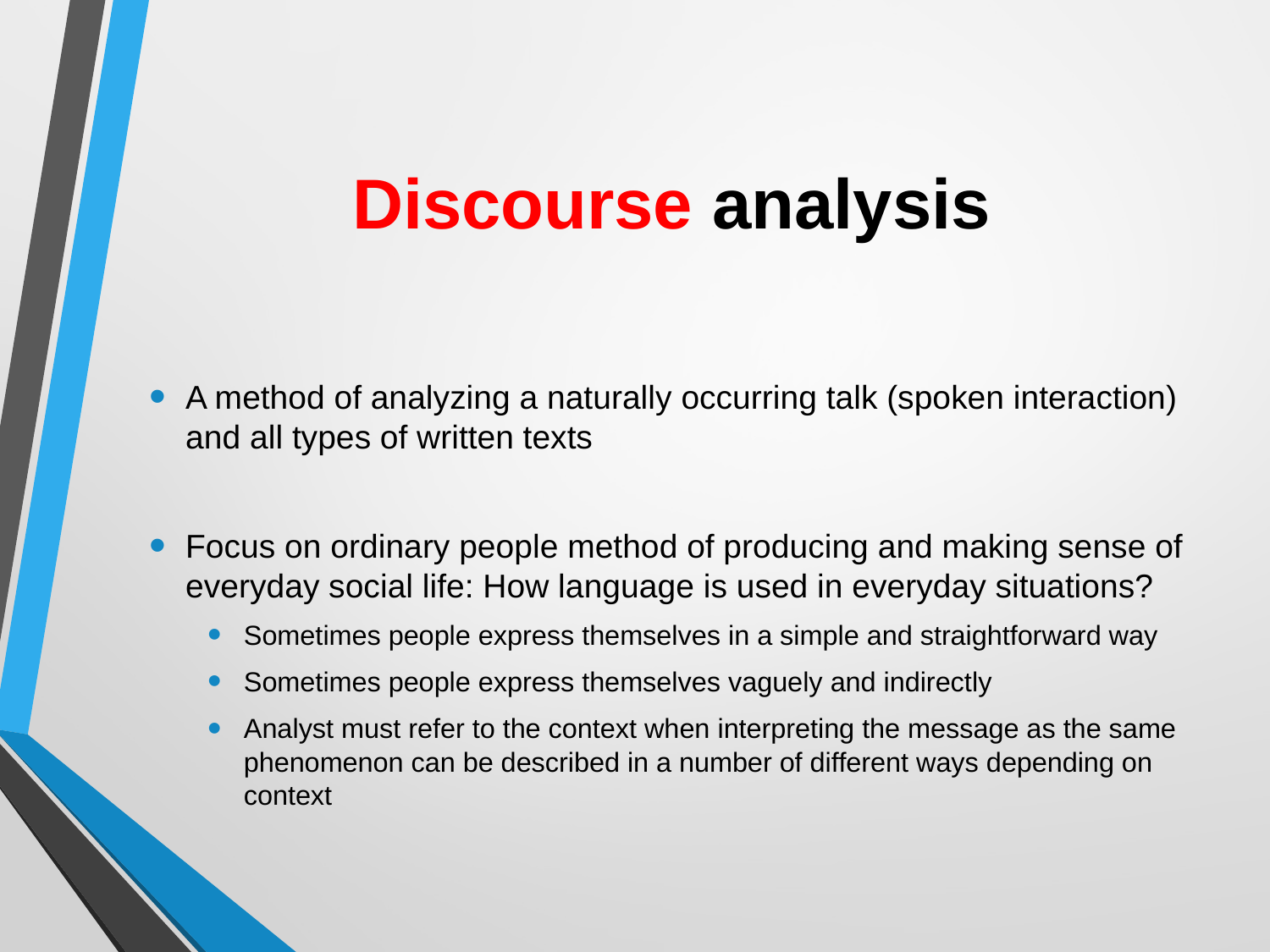

# Discourse analysis
A method of analyzing a naturally occurring talk (spoken interaction) and all types of written texts

Focus on ordinary people method of producing and making sense of everyday social life: How language is used in everyday situations?
Sometimes people express themselves in a simple and straightforward way
Sometimes people express themselves vaguely and indirectly
Analyst must refer to the context when interpreting the message as the same phenomenon can be described in a number of different ways depending on context